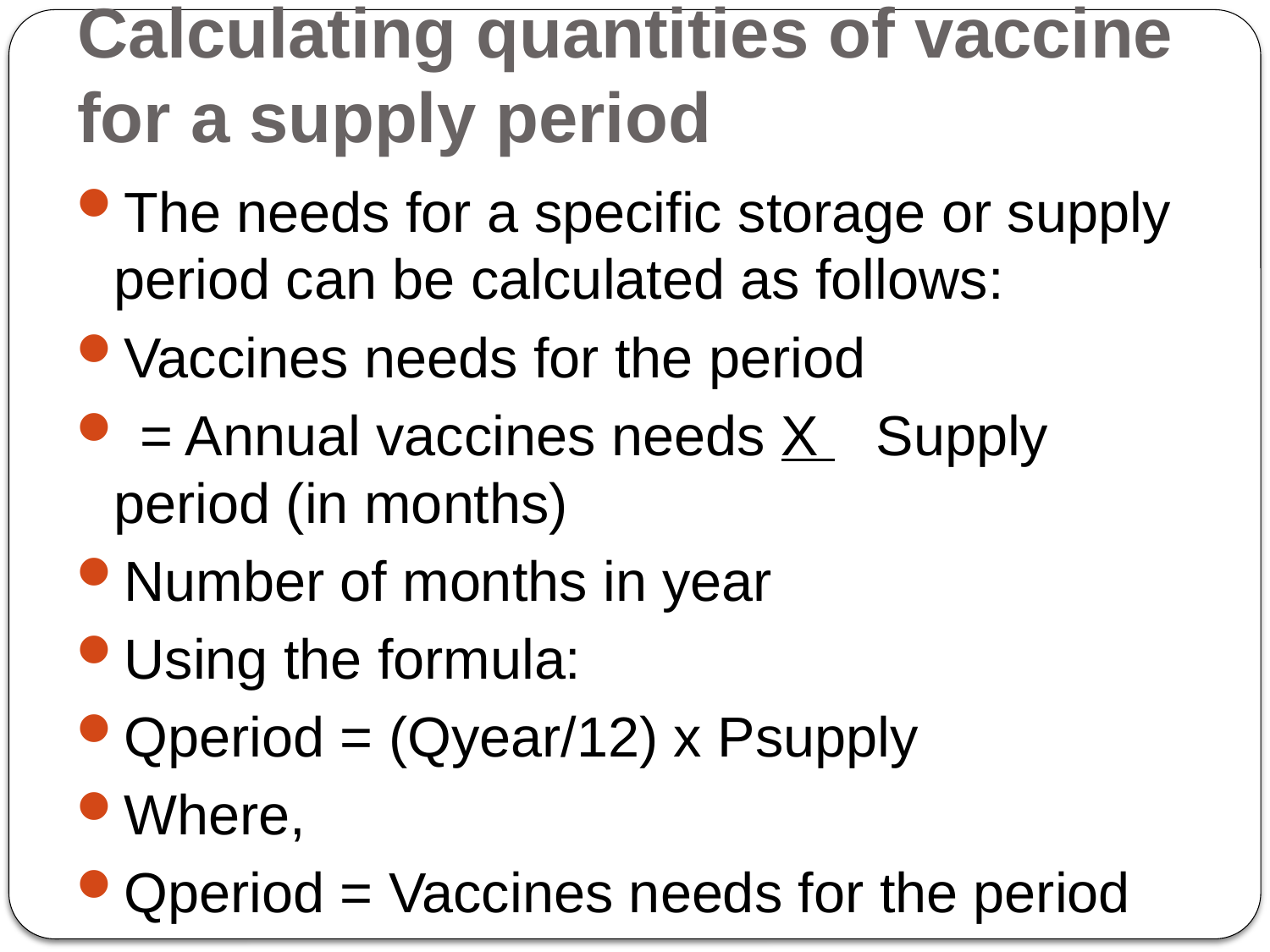

# Calculating quantities of vaccine for a supply period
The needs for a specific storage or supply period can be calculated as follows:
Vaccines needs for the period
 = Annual vaccines needs X 	Supply period (in months)
Number of months in year
Using the formula:
Qperiod = (Qyear/12) x Psupply
Where,
Qperiod = Vaccines needs for the period